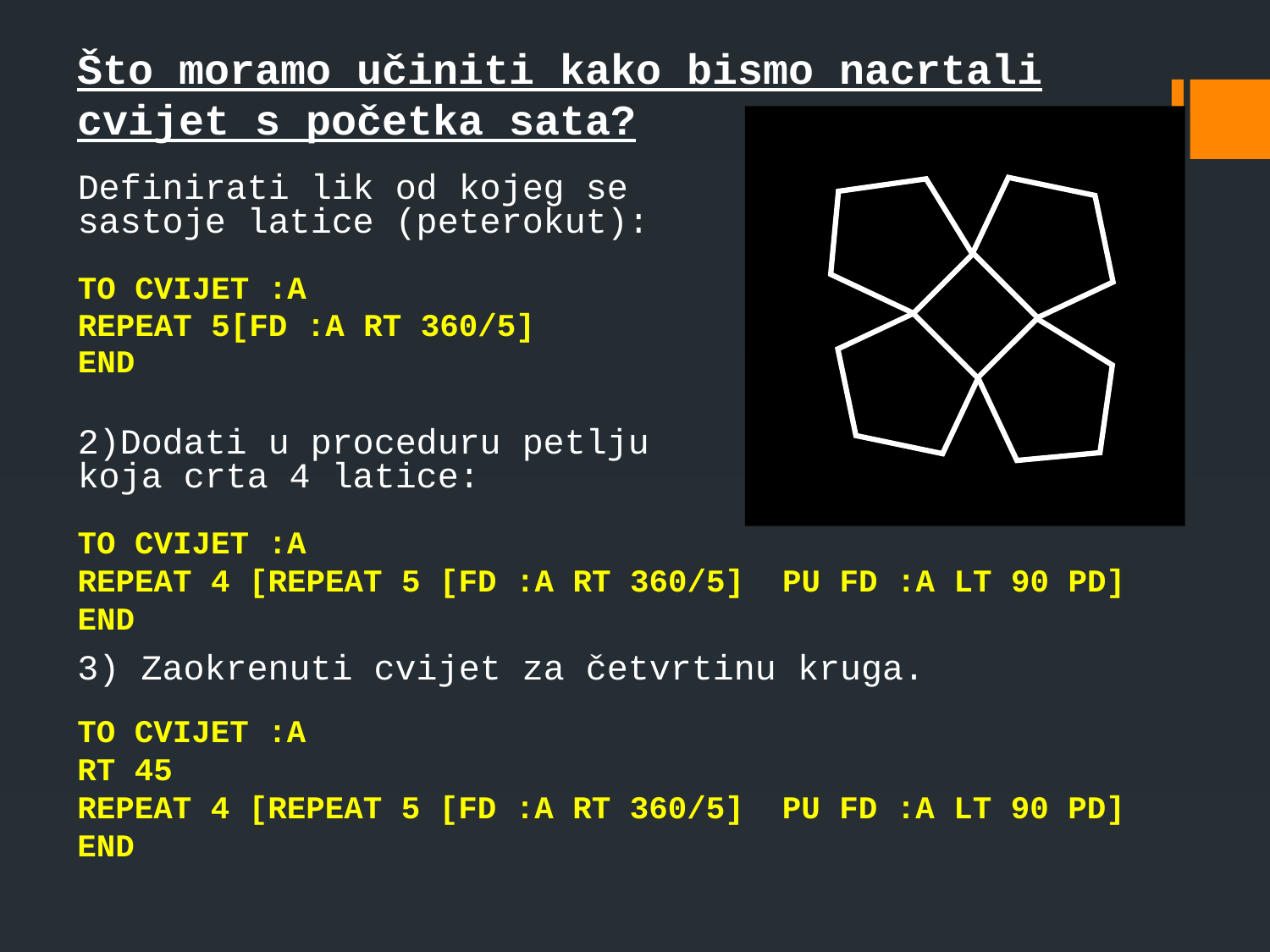

Što moramo učiniti kako bismo nacrtali cvijet s početka sata?

Definirati lik od kojeg se sastoje latice (peterokut):

TO CVIJET :A
REPEAT 5[FD :A RT 360/5]
END

2)Dodati u proceduru petlju koja crta 4 latice:

TO CVIJET :A
REPEAT 4 [REPEAT 5 [FD :A RT 360/5]  PU FD :A LT 90 PD]
END
3) Zaokrenuti cvijet za četvrtinu kruga.

TO CVIJET :A
RT 45
REPEAT 4 [REPEAT 5 [FD :A RT 360/5]  PU FD :A LT 90 PD]
END